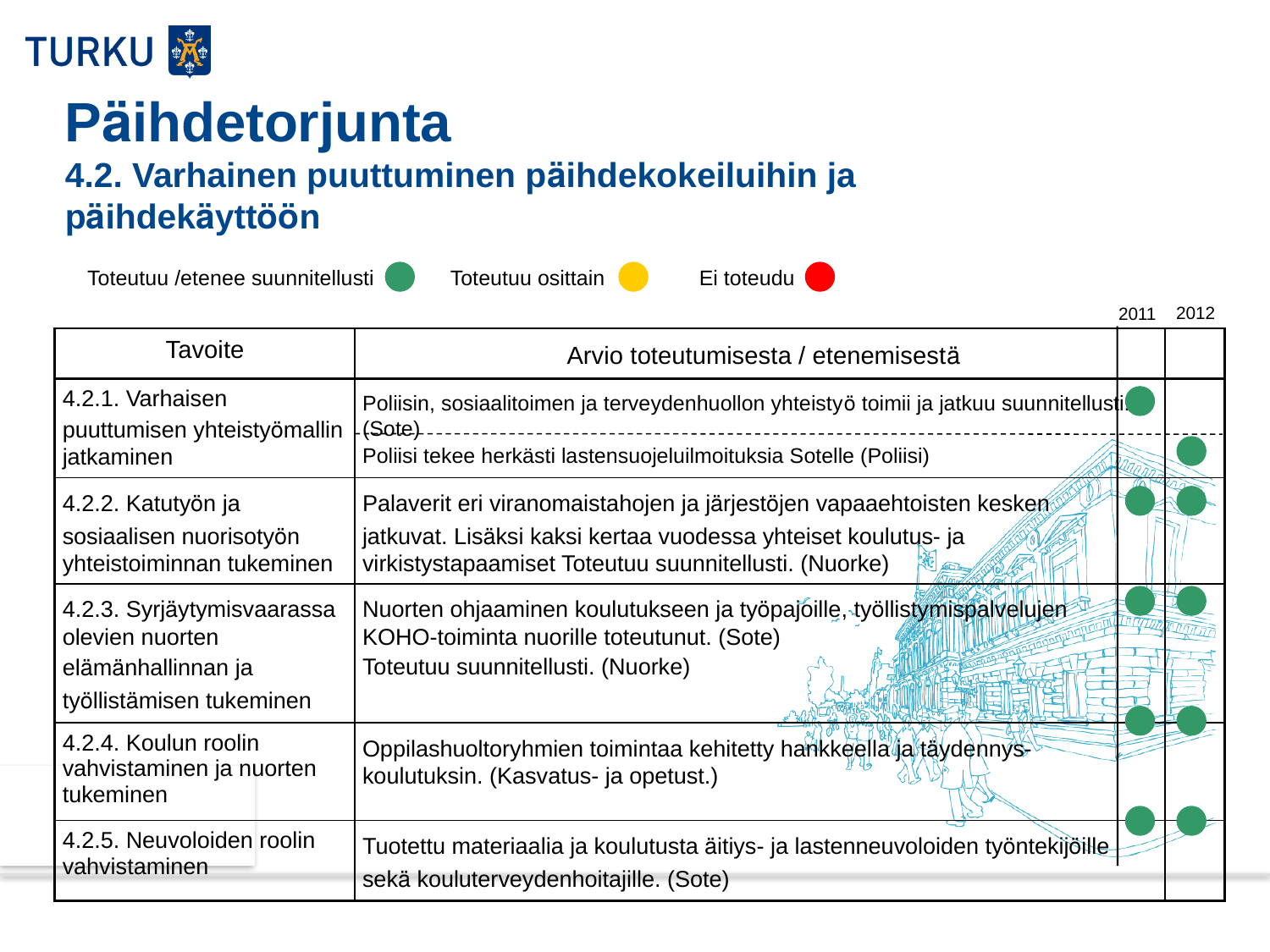

# Päihdetorjunta 4.2. Varhainen puuttuminen päihdekokeiluihin ja päihdekäyttöön
Toteutuu /etenee suunnitellusti             Toteutuu osittain                Ei toteudu

2012
2011
| Tavoite | Arvio toteutumisesta / etenemisestä |  |
| --- | --- | --- |
| 4.2.1. Varhaisen puuttumisen yhteistyömallin jatkaminen | Poliisin, sosiaalitoimen ja terveydenhuollon yhteistyö toimii ja jatkuu suunnitellusti. (Sote) Poliisi tekee herkästi lastensuojeluilmoituksia Sotelle (Poliisi) |  |
| 4.2.2. Katutyön ja sosiaalisen nuorisotyön yhteistoiminnan tukeminen | Palaverit eri viranomaistahojen ja järjestöjen vapaaehtoisten kesken jatkuvat. Lisäksi kaksi kertaa vuodessa yhteiset koulutus- ja virkistystapaamiset Toteutuu suunnitellusti. (Nuorke) |  |
| 4.2.3. Syrjäytymisvaarassa olevien nuorten elämänhallinnan ja työllistämisen tukeminen | Nuorten ohjaaminen koulutukseen ja työpajoille, työllistymispalvelujen KOHO-toiminta nuorille toteutunut. (Sote) Toteutuu suunnitellusti. (Nuorke) |  |
| 4.2.4. Koulun roolin vahvistaminen ja nuorten tukeminen | Oppilashuoltoryhmien toimintaa kehitetty hankkeella ja täydennys- koulutuksin. (Kasvatus- ja opetust.) |  |
| 4.2.5. Neuvoloiden roolin vahvistaminen | Tuotettu materiaalia ja koulutusta äitiys- ja lastenneuvoloiden työntekijöille sekä kouluterveydenhoitajille. (Sote) |  |